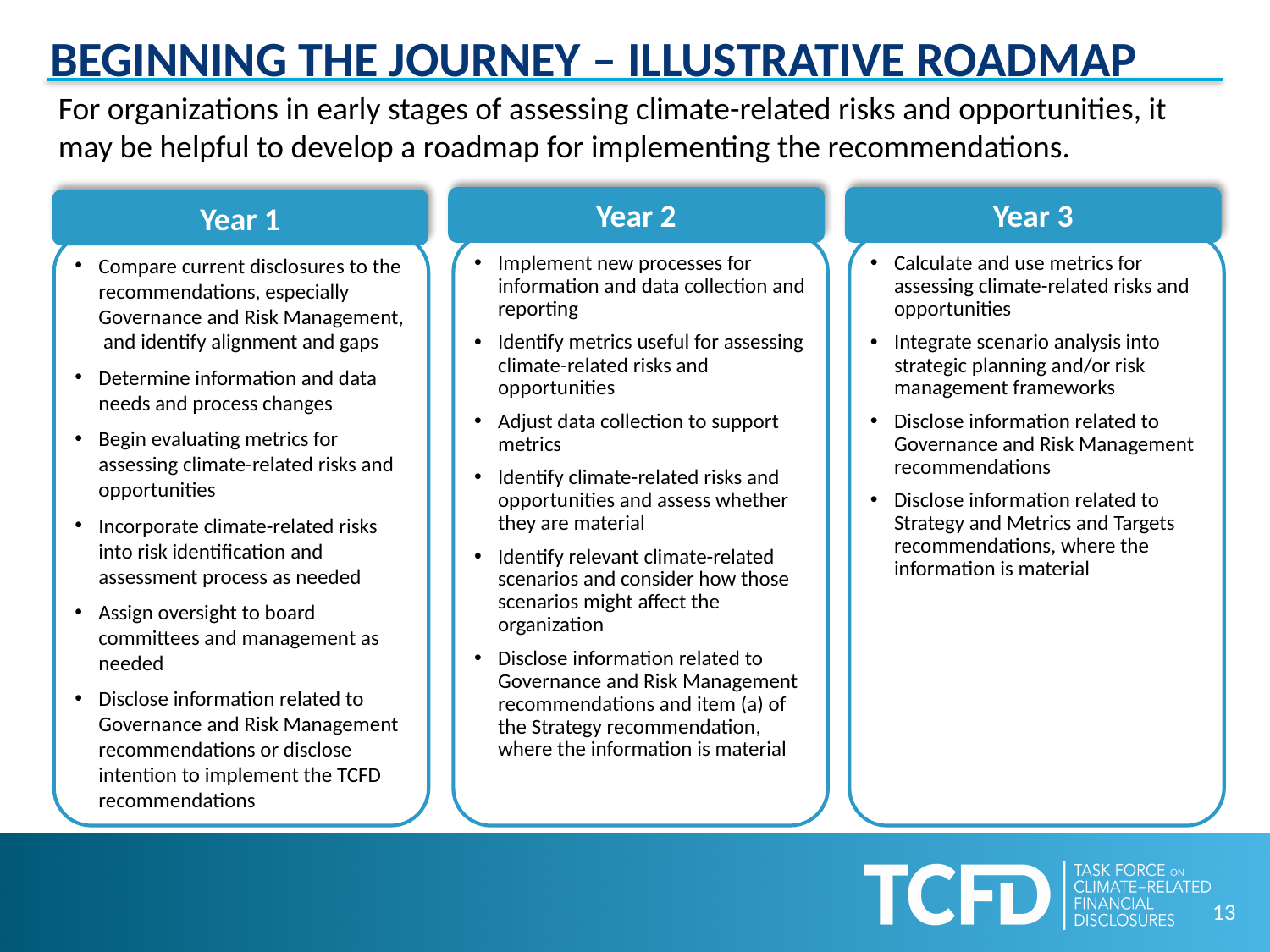

Beginning the Journey – Illustrative Roadmap
For organizations in early stages of assessing climate-related risks and opportunities, it may be helpful to develop a roadmap for implementing the recommendations.
Year 2
Year 3
Year 1

Compare current disclosures to the recommendations, especially Governance and Risk Management,  and identify alignment and gaps
Determine information and data needs and process changes
Begin evaluating metrics for assessing climate-related risks and opportunities
Incorporate climate-related risks into risk identification and assessment process as needed
Assign oversight to board committees and management as needed
Disclose information related to Governance and Risk Management recommendations or disclose intention to implement the TCFD recommendations

Implement new processes for information and data collection and reporting
Identify metrics useful for assessing climate-related risks and opportunities
Adjust data collection to support metrics
Identify climate-related risks and opportunities and assess whether they are material
Identify relevant climate-related scenarios and consider how those scenarios might affect the organization
Disclose information related to Governance and Risk Management recommendations and item (a) of the Strategy recommendation, where the information is material

Calculate and use metrics for assessing climate-related risks and opportunities
Integrate scenario analysis into strategic planning and/or risk management frameworks
Disclose information related to Governance and Risk Management recommendations
Disclose information related to Strategy and Metrics and Targets recommendations, where the information is material